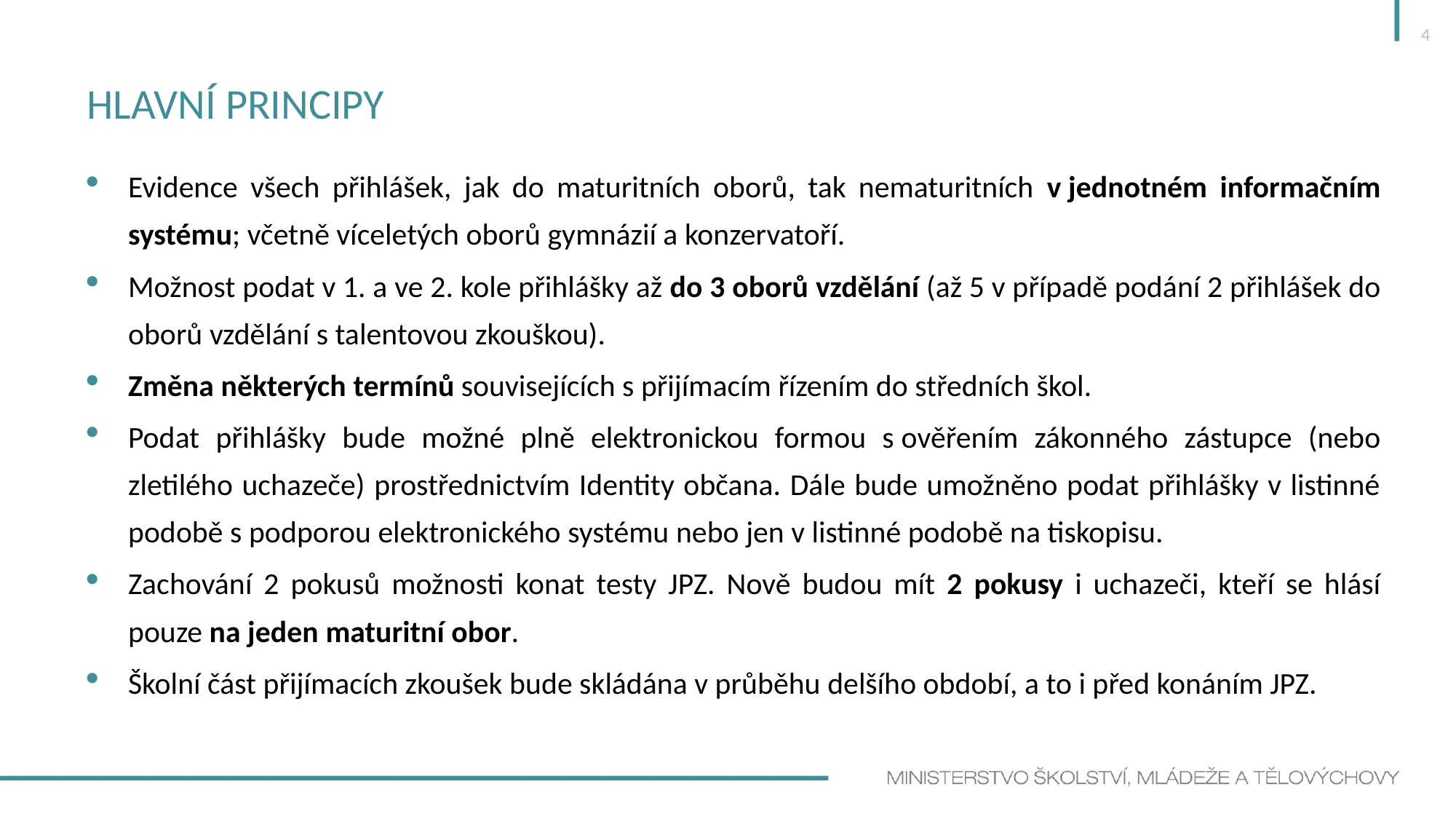

4
# HLAVNÍ principy
Evidence všech přihlášek, jak do maturitních oborů, tak nematuritních v jednotném informačním systému; včetně víceletých oborů gymnázií a konzervatoří.
Možnost podat v 1. a ve 2. kole přihlášky až do 3 oborů vzdělání (až 5 v případě podání 2 přihlášek do oborů vzdělání s talentovou zkouškou).
Změna některých termínů souvisejících s přijímacím řízením do středních škol.
Podat přihlášky bude možné plně elektronickou formou s ověřením zákonného zástupce (nebo zletilého uchazeče) prostřednictvím Identity občana. Dále bude umožněno podat přihlášky v listinné podobě s podporou elektronického systému nebo jen v listinné podobě na tiskopisu.
Zachování 2 pokusů možnosti konat testy JPZ. Nově budou mít 2 pokusy i uchazeči, kteří se hlásí pouze na jeden maturitní obor.
Školní část přijímacích zkoušek bude skládána v průběhu delšího období, a to i před konáním JPZ.